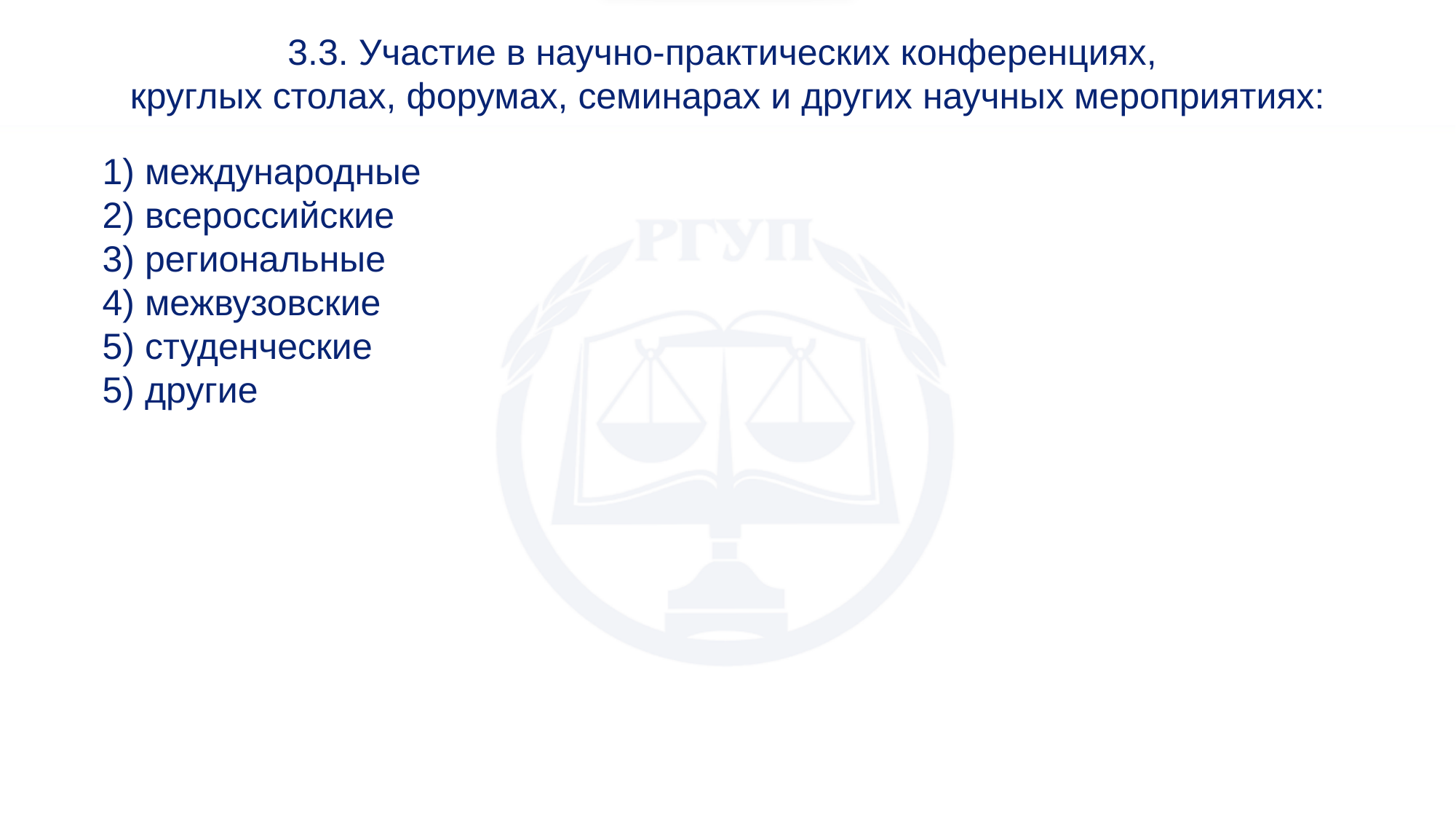

3.3. Участие в научно-практических конференциях,
круглых столах, форумах, семинарах и других научных мероприятиях:
1) международные
2) всероссийские
3) региональные
4) межвузовские
5) студенческие
5) другие